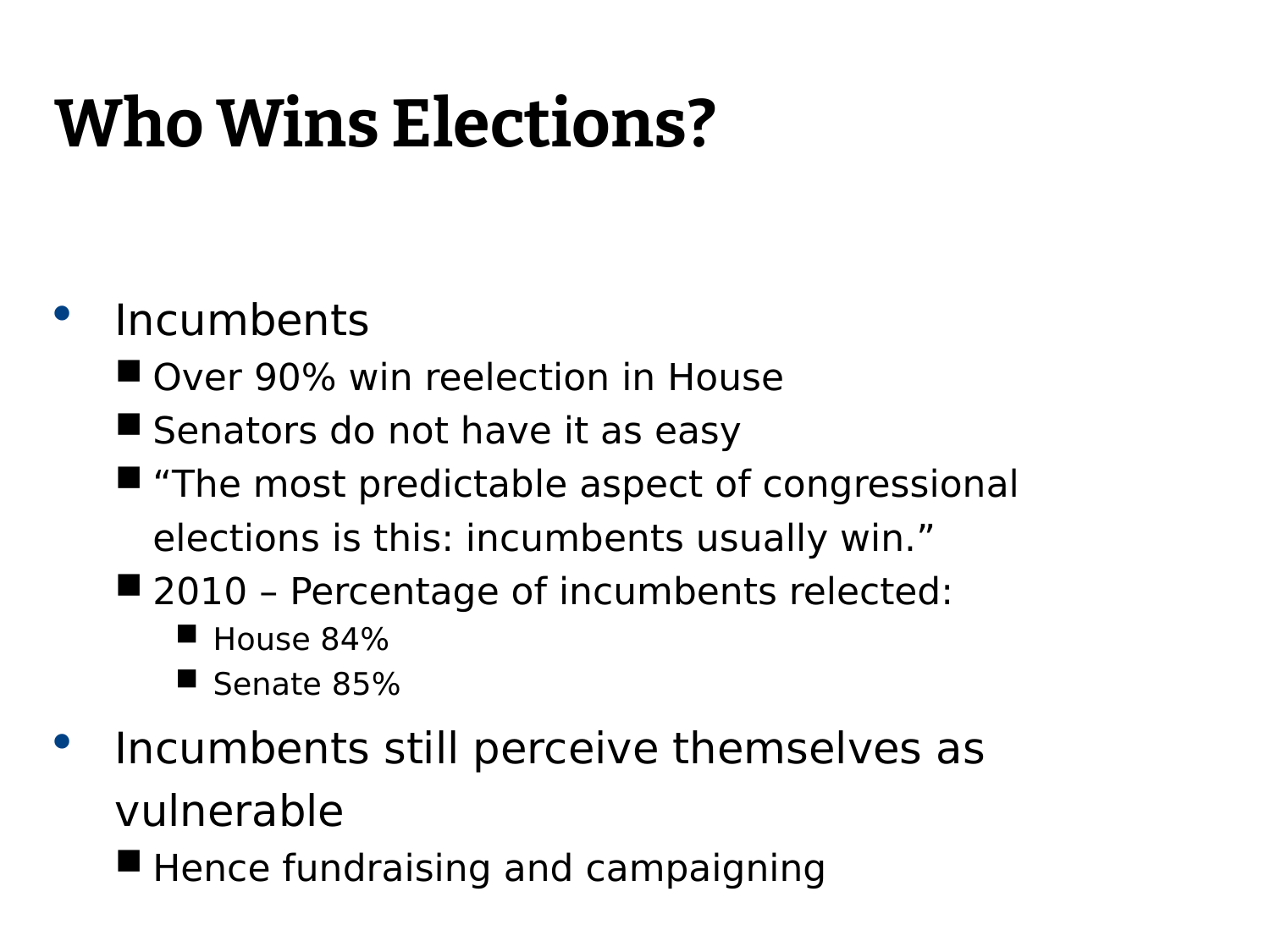

11.2
Who Wins Elections?
Incumbents
Over 90% win reelection in House
Senators do not have it as easy
“The most predictable aspect of congressional elections is this: incumbents usually win.”
2010 – Percentage of incumbents relected:
House 84%
Senate 85%
Incumbents still perceive themselves as vulnerable
Hence fundraising and campaigning